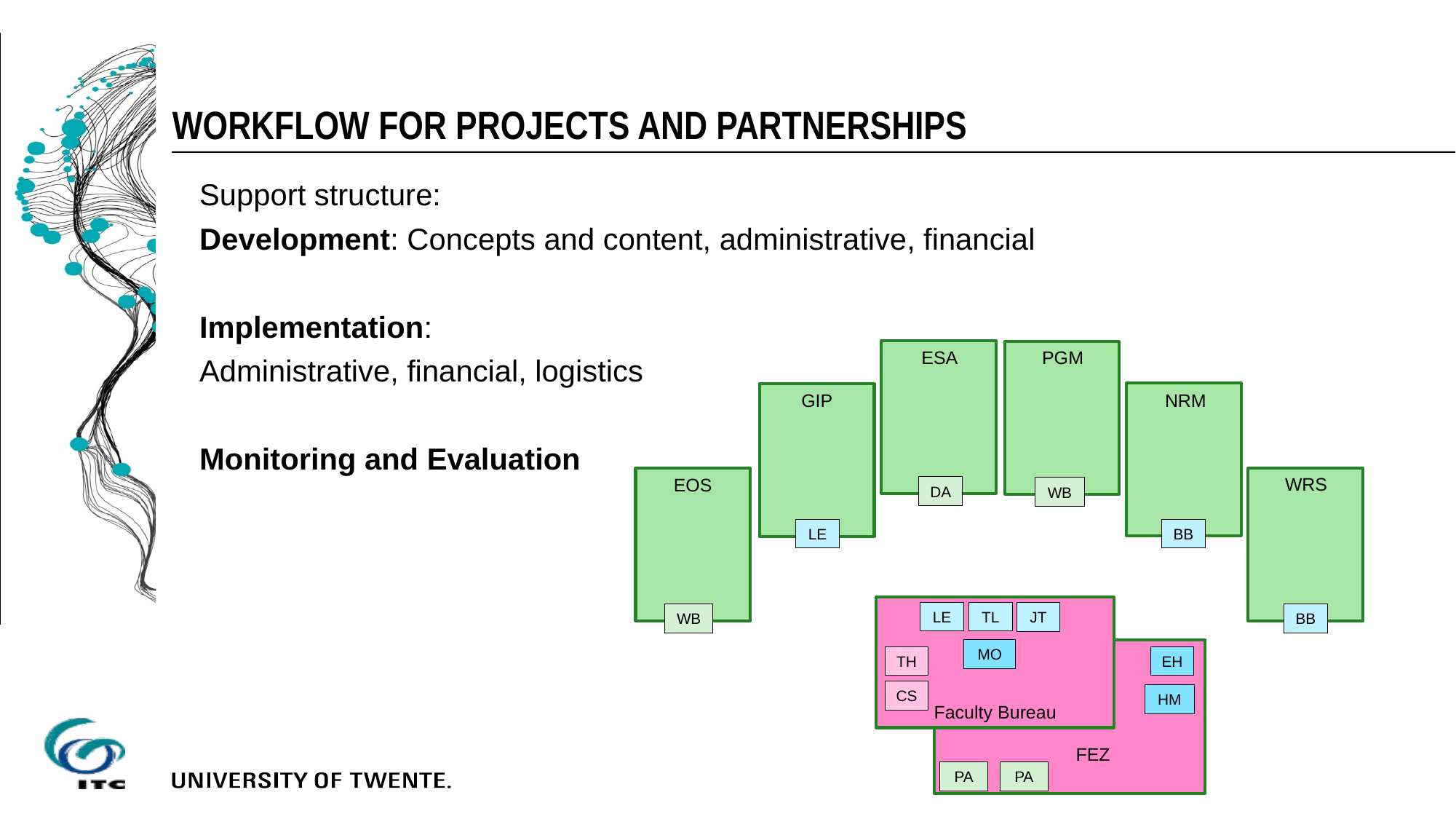

Workflow for projects and partnerships
Support structure:
Development: Concepts and content, administrative, financial

Implementation:
Administrative, financial, logistics

Monitoring and Evaluation

ESA
PGM

NRM

GIP
WRS

EOS
DA
WB
LE
BB

TL
LE
JT
WB
BB
MO

EH
HM
Faculty Bureau
FEZ
TH
CS
PA
PA